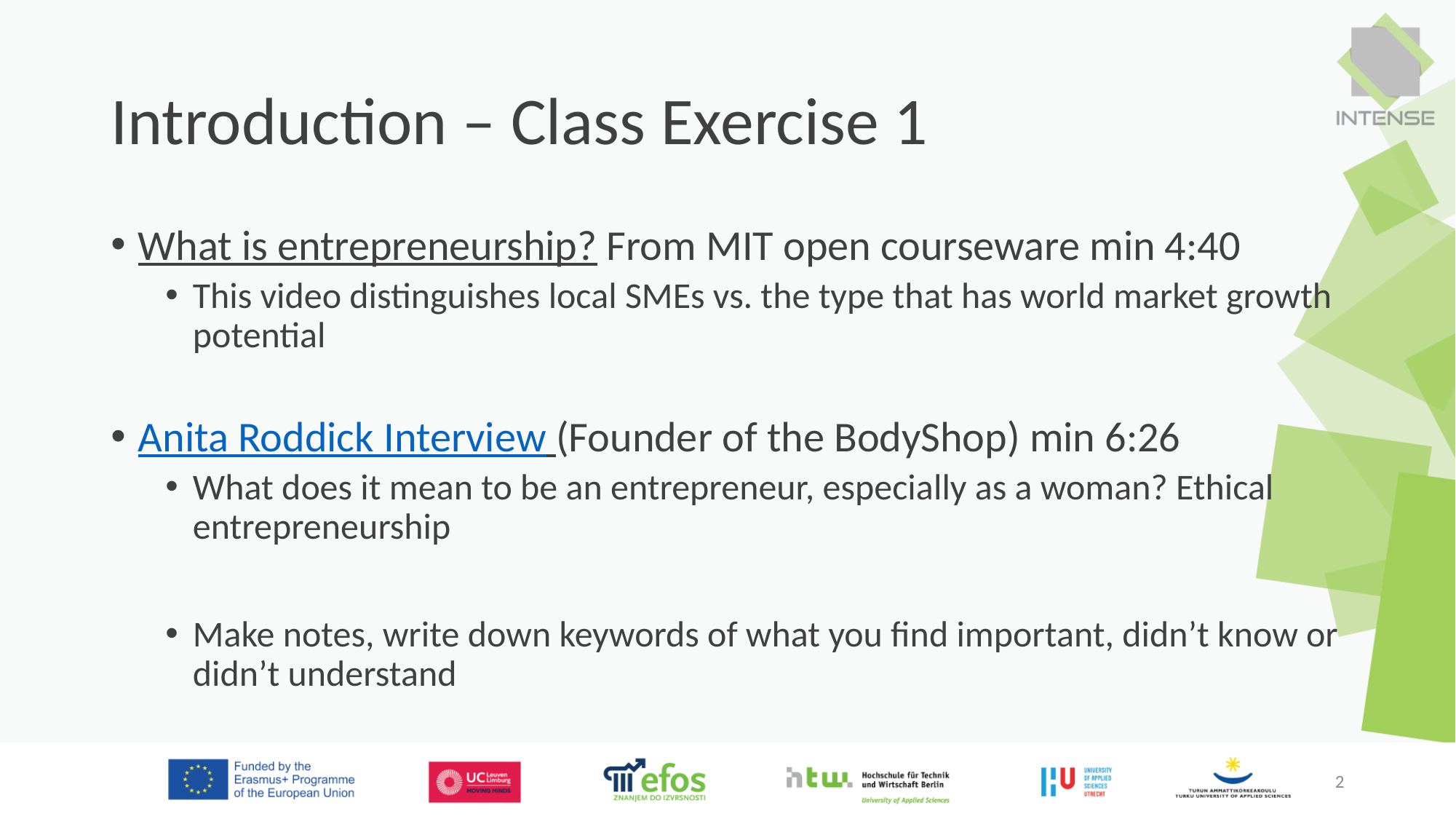

# Introduction – Class Exercise 1
What is entrepreneurship? From MIT open courseware min 4:40
This video distinguishes local SMEs vs. the type that has world market growth potential

Anita Roddick Interview (Founder of the BodyShop) min 6:26
What does it mean to be an entrepreneur, especially as a woman? Ethical entrepreneurship

Make notes, write down keywords of what you find important, didn’t know or didn’t understand

2